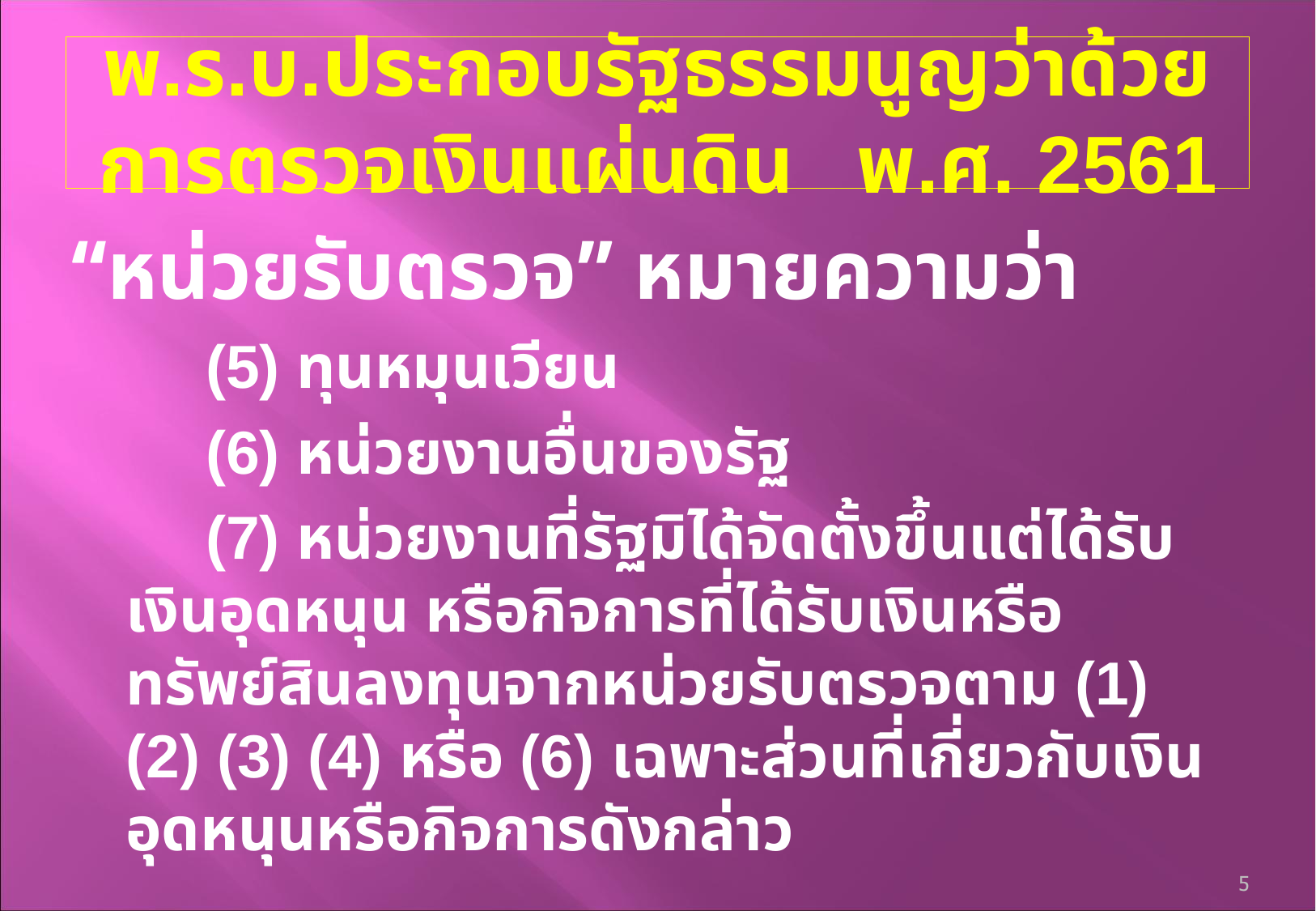

# พ.ร.บ.ประกอบรัฐธรรมนูญว่าด้วยการตรวจเงินแผ่นดิน   พ.ศ. 2561
“หน่วยรับตรวจ” หมายความว่า
        (5) ทุนหมุนเวียน
        (6) หน่วยงานอื่นของรัฐ
        (7) หน่วยงานที่รัฐมิได้จัดตั้งขึ้นแต่ได้รับเงินอุดหนุน หรือกิจการที่ได้รับเงินหรือทรัพย์สินลงทุนจากหน่วยรับตรวจตาม (1) (2) (3) (4) หรือ (6) เฉพาะส่วนที่เกี่ยวกับเงินอุดหนุนหรือกิจการดังกล่าว
5